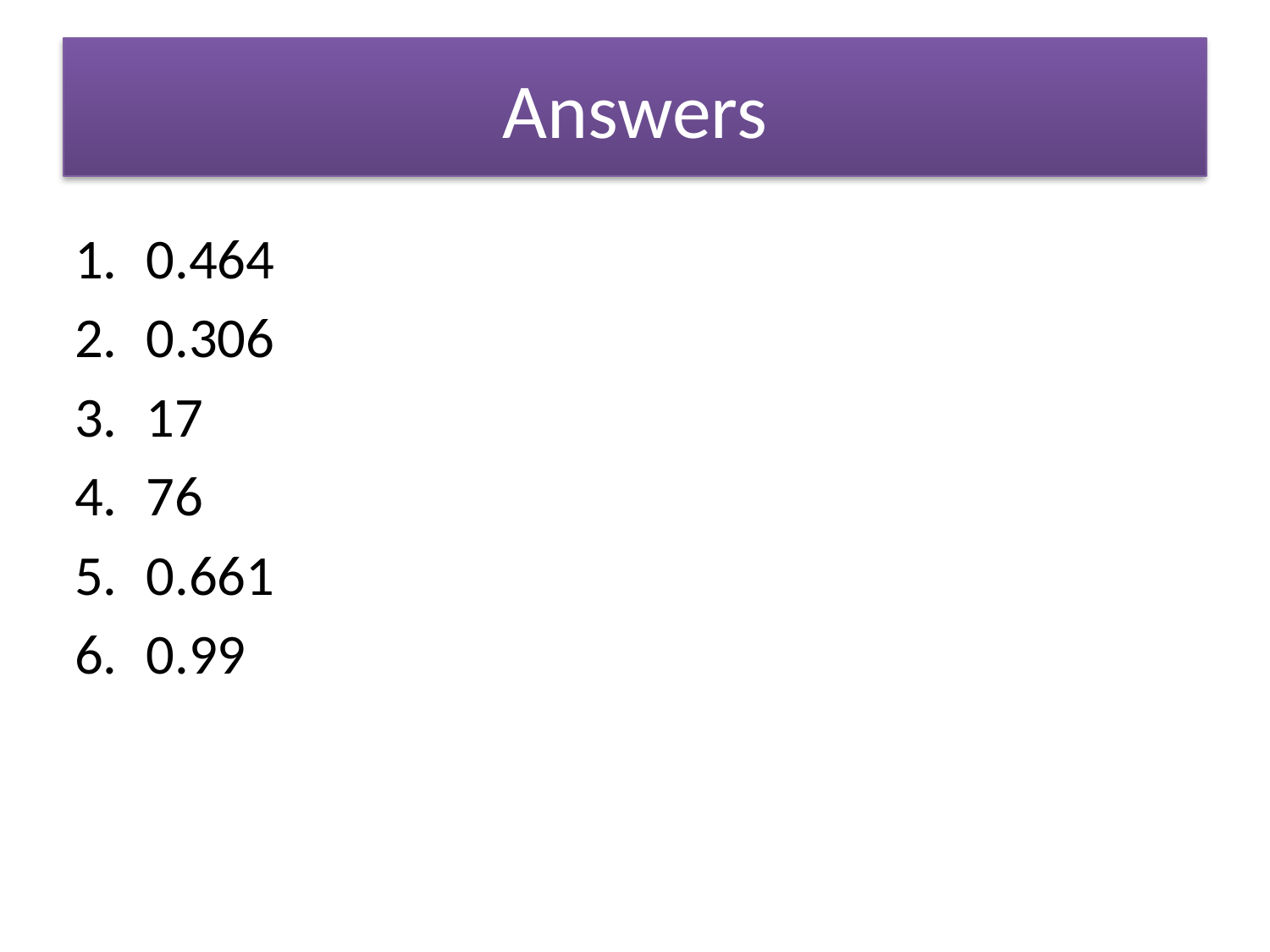

# Answers
0.464
0.306
17
76
0.661
0.99